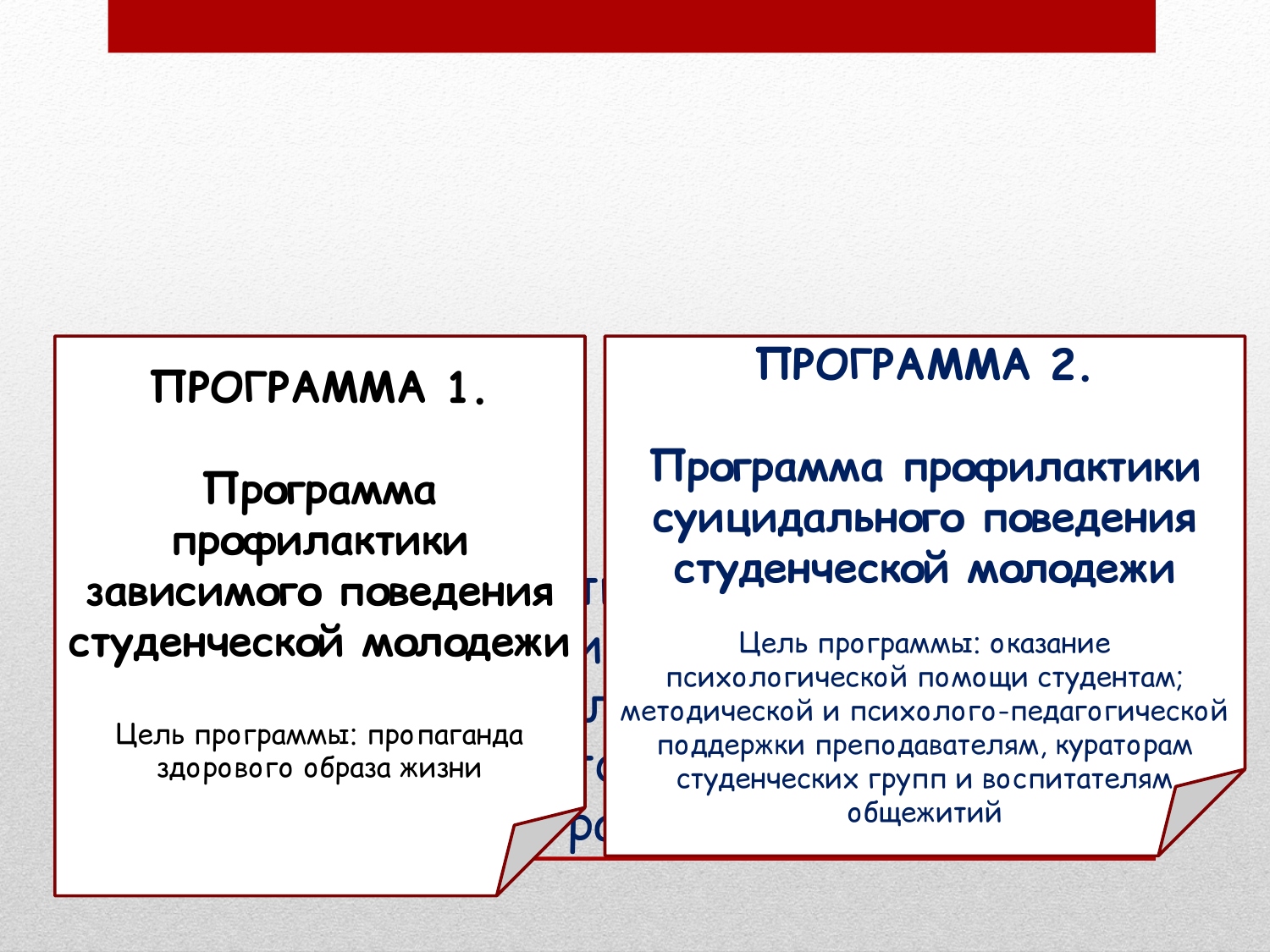

ПРОГРАММА 1.

Программа профилактики зависимого поведения студенческой молодежи

Цель программы: пропаганда здорового образа жизни

ПРОГРАММА 2.

Программа профилактики суицидального поведения студенческой молодежи

Цель программы: оказание психологической помощи студентам; методической и психолого-педагогической поддержки преподавателям, кураторам студенческих групп и воспитателям общежитий

# С целью профилактики рискованного поведения сотрудниками психологической службы БГПУ успешно реализуются следующие комплексные программы: